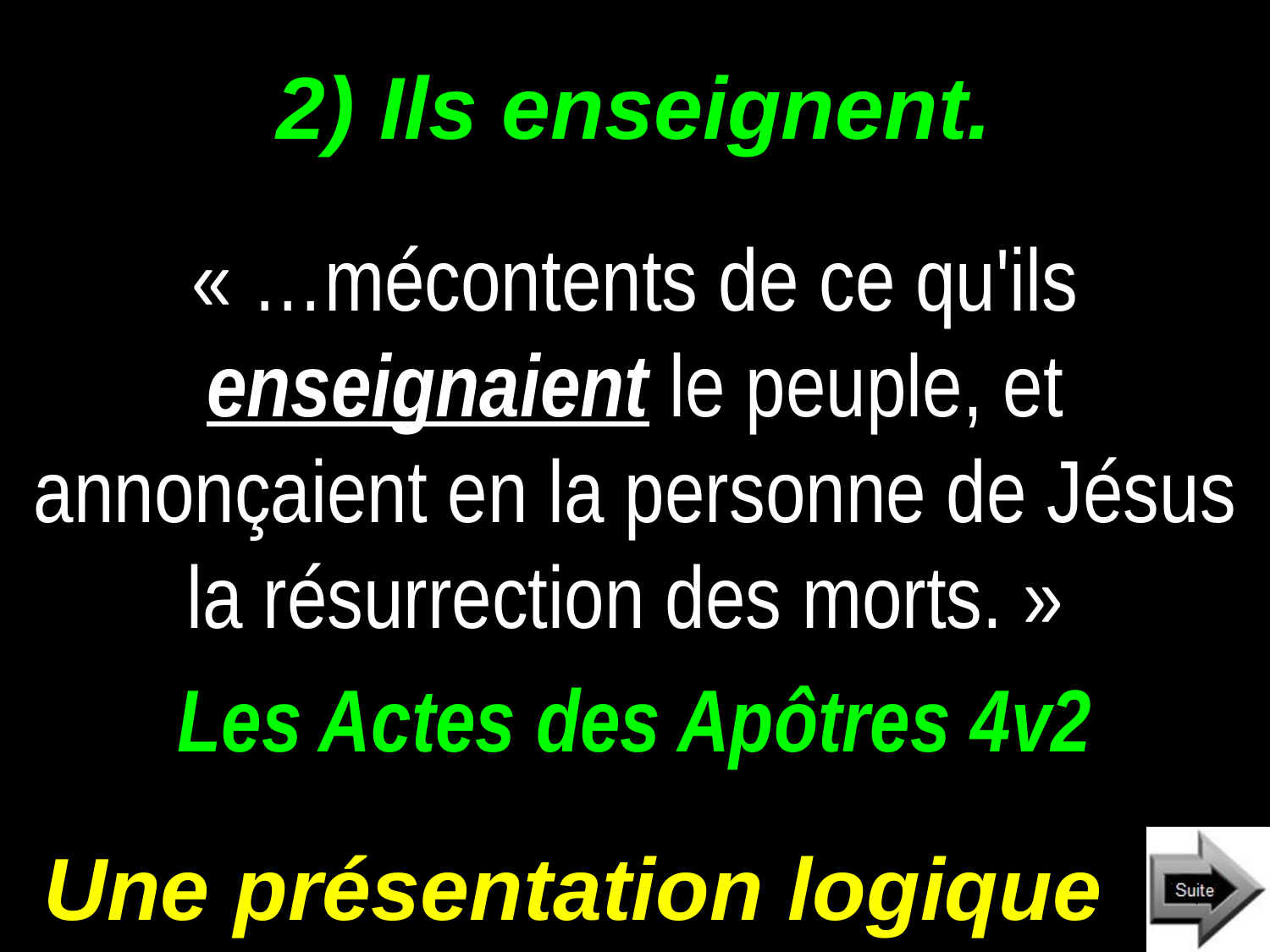

# 2) Ils enseignent.
« …mécontents de ce qu'ils enseignaient le peuple, et annonçaient en la personne de Jésus la résurrection des morts. »
Les Actes des Apôtres 4v2
Une présentation logique